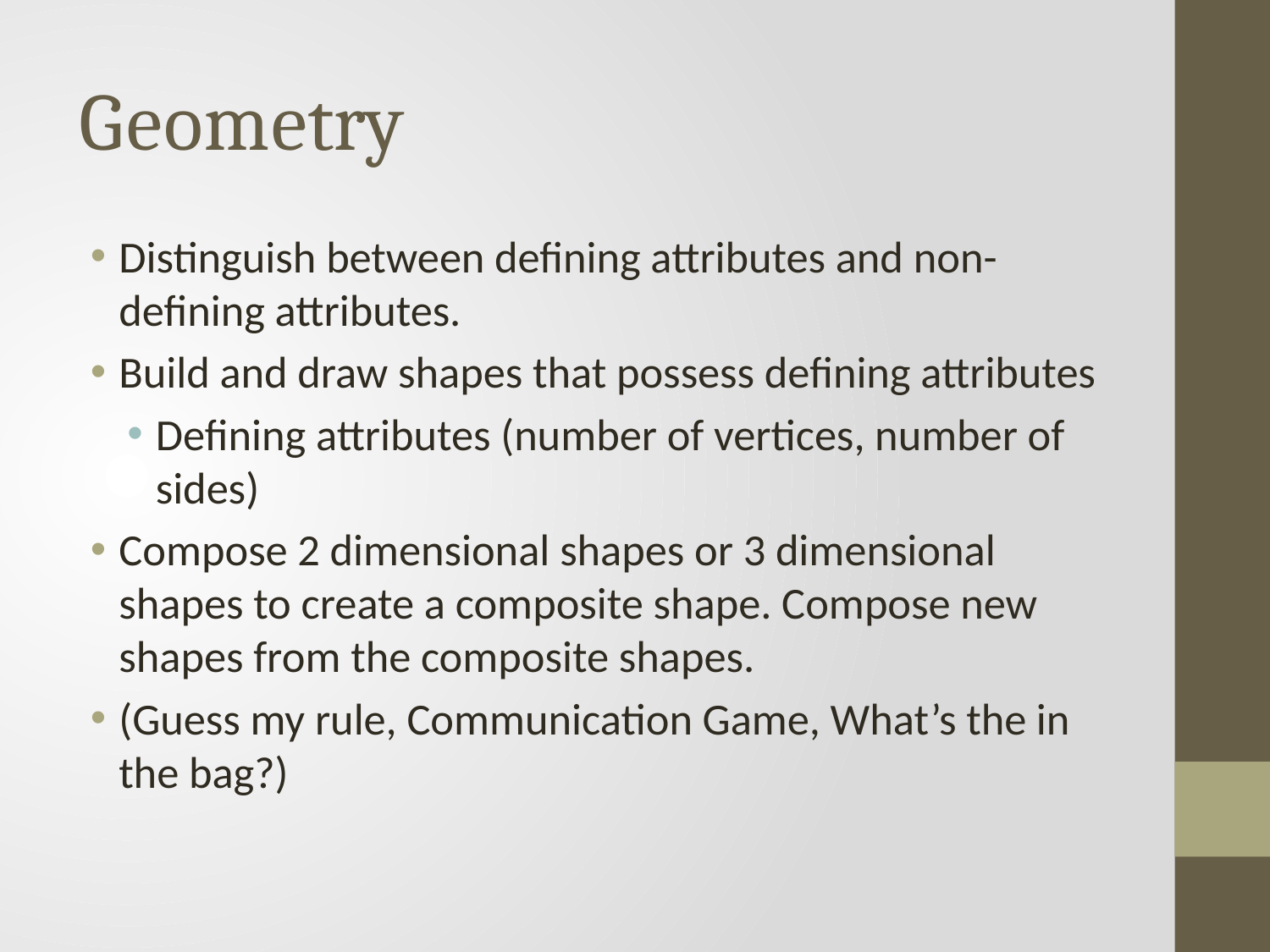

# Geometry
Distinguish between defining attributes and non-defining attributes.
Build and draw shapes that possess defining attributes
Defining attributes (number of vertices, number of sides)
Compose 2 dimensional shapes or 3 dimensional shapes to create a composite shape. Compose new shapes from the composite shapes.
(Guess my rule, Communication Game, What’s the in the bag?)